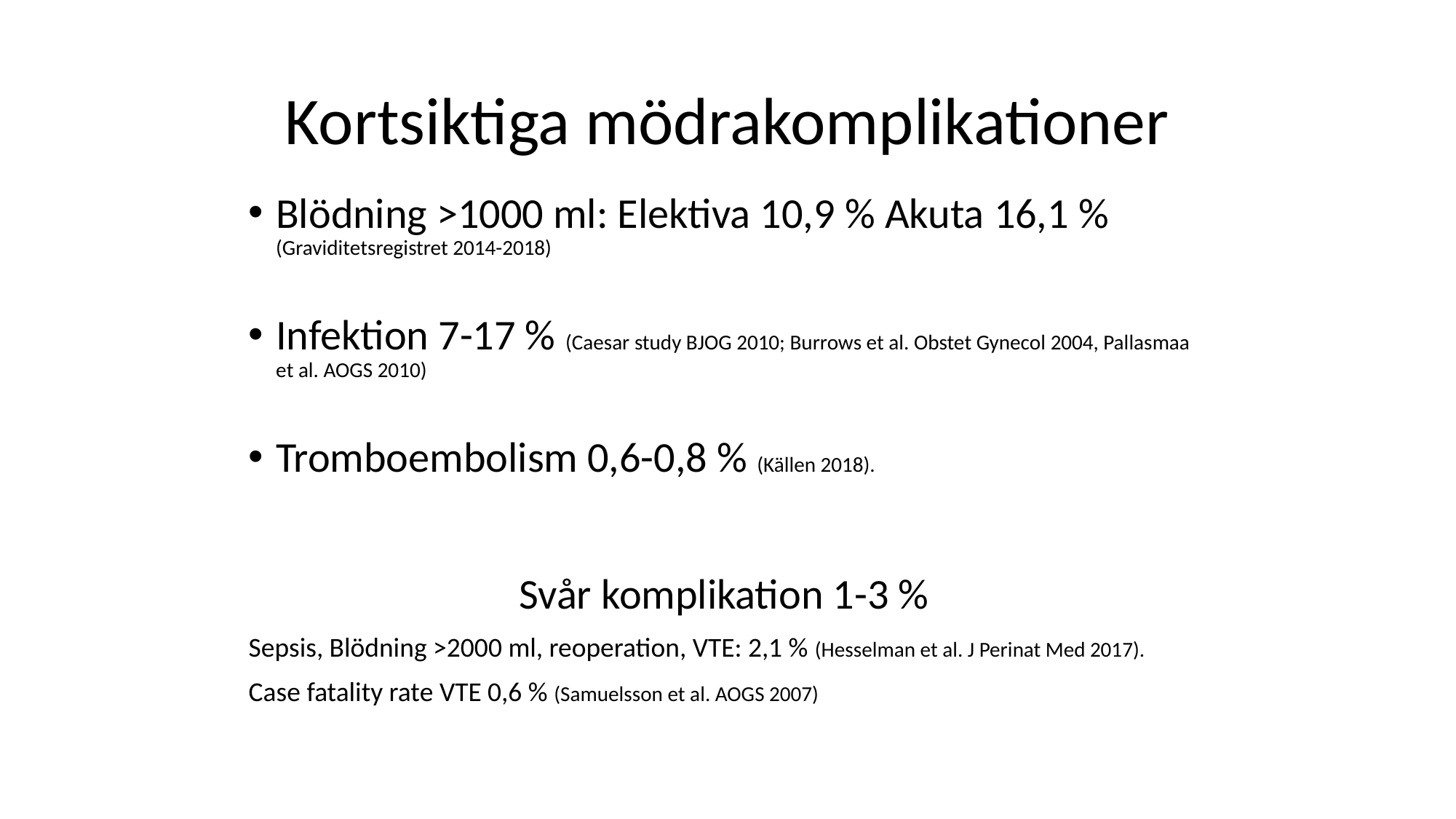

# Kortsiktiga mödrakomplikationer
Blödning >1000 ml: Elektiva 10,9 % Akuta 16,1 % (Graviditetsregistret 2014-2018)

Infektion 7-17 % (Caesar study BJOG 2010; Burrows et al. Obstet Gynecol 2004, Pallasmaa et al. AOGS 2010)

Tromboembolism 0,6-0,8 % (Källen 2018).

Svår komplikation 1-3 %
Sepsis, Blödning >2000 ml, reoperation, VTE: 2,1 % (Hesselman et al. J Perinat Med 2017).
Case fatality rate VTE 0,6 % (Samuelsson et al. AOGS 2007)